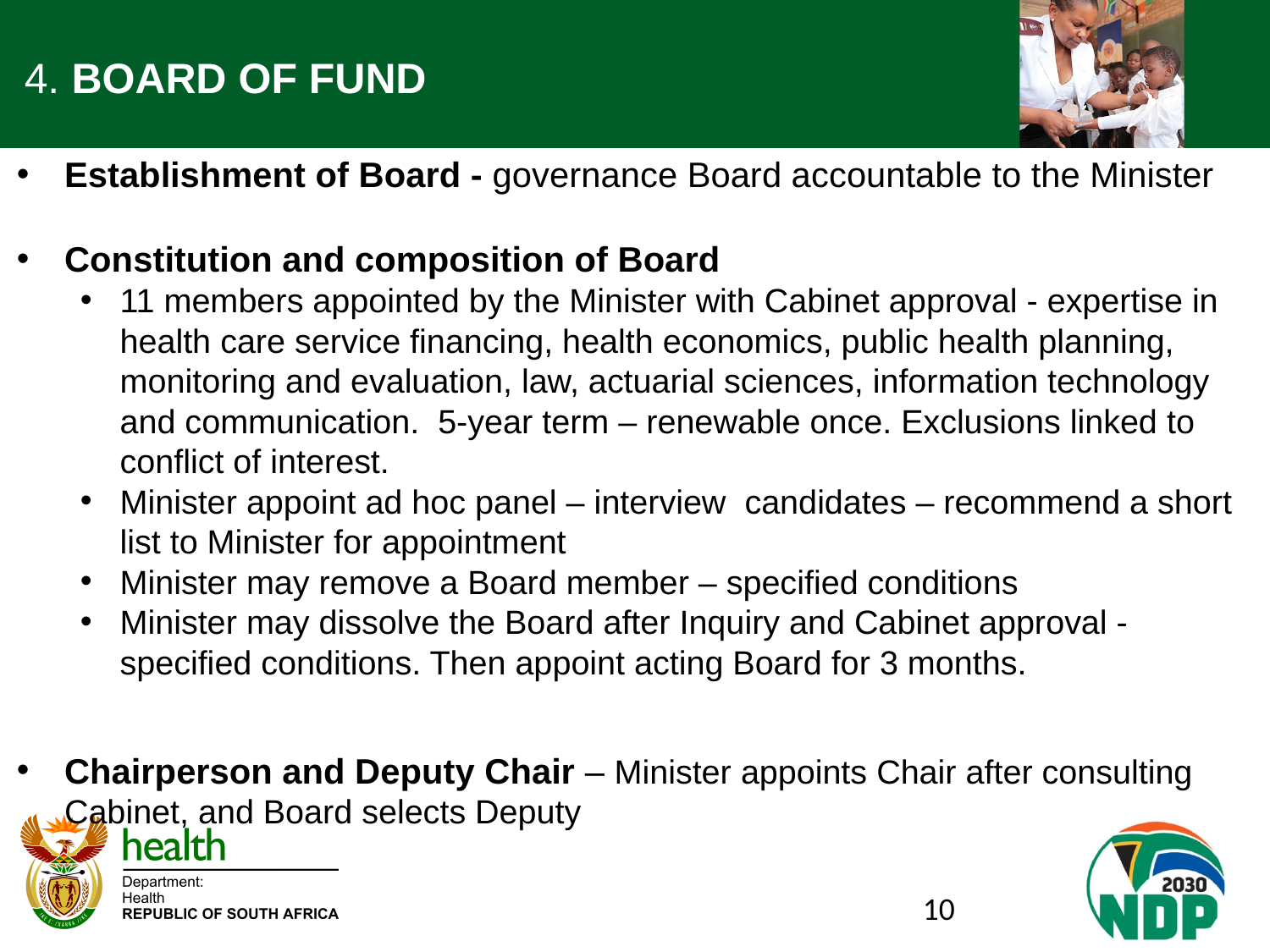

# 4. BOARD OF FUND
Establishment of Board - governance Board accountable to the Minister

Constitution and composition of Board
11 members appointed by the Minister with Cabinet approval - expertise in health care service financing, health economics, public health planning, monitoring and evaluation, law, actuarial sciences, information technology and communication.  5-year term – renewable once. Exclusions linked to conflict of interest.
Minister appoint ad hoc panel – interview  candidates – recommend a short list to Minister for appointment
Minister may remove a Board member – specified conditions
Minister may dissolve the Board after Inquiry and Cabinet approval - specified conditions. Then appoint acting Board for 3 months.

Chairperson and Deputy Chair – Minister appoints Chair after consulting Cabinet, and Board selects Deputy
10